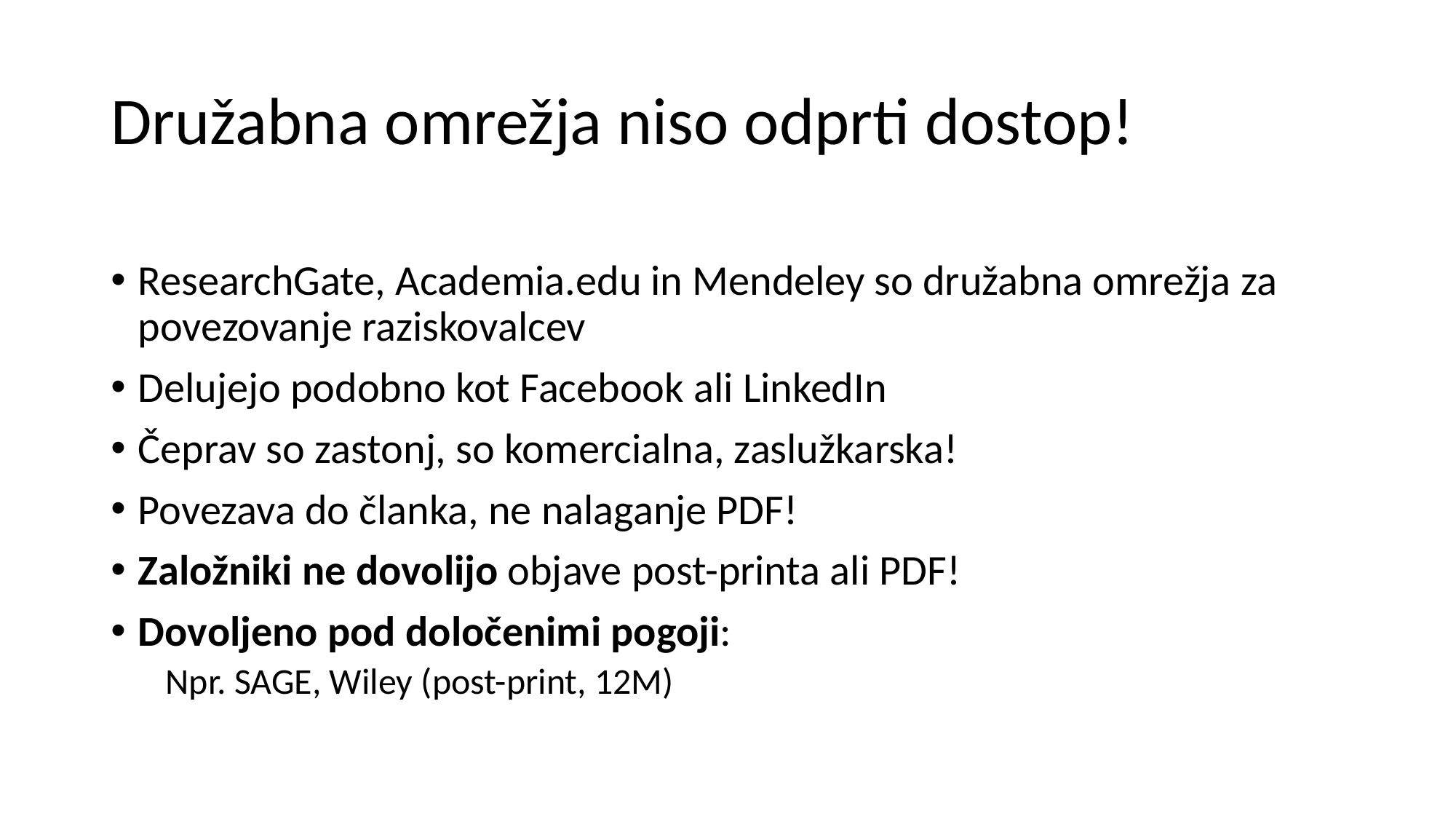

# Družabna omrežja niso odprti dostop!
ResearchGate, Academia.edu in Mendeley so družabna omrežja za povezovanje raziskovalcev
Delujejo podobno kot Facebook ali LinkedIn
Čeprav so zastonj, so komercialna, zaslužkarska!
Povezava do članka, ne nalaganje PDF!
Založniki ne dovolijo objave post-printa ali PDF!
Dovoljeno pod določenimi pogoji:
Npr. SAGE, Wiley (post-print, 12M)